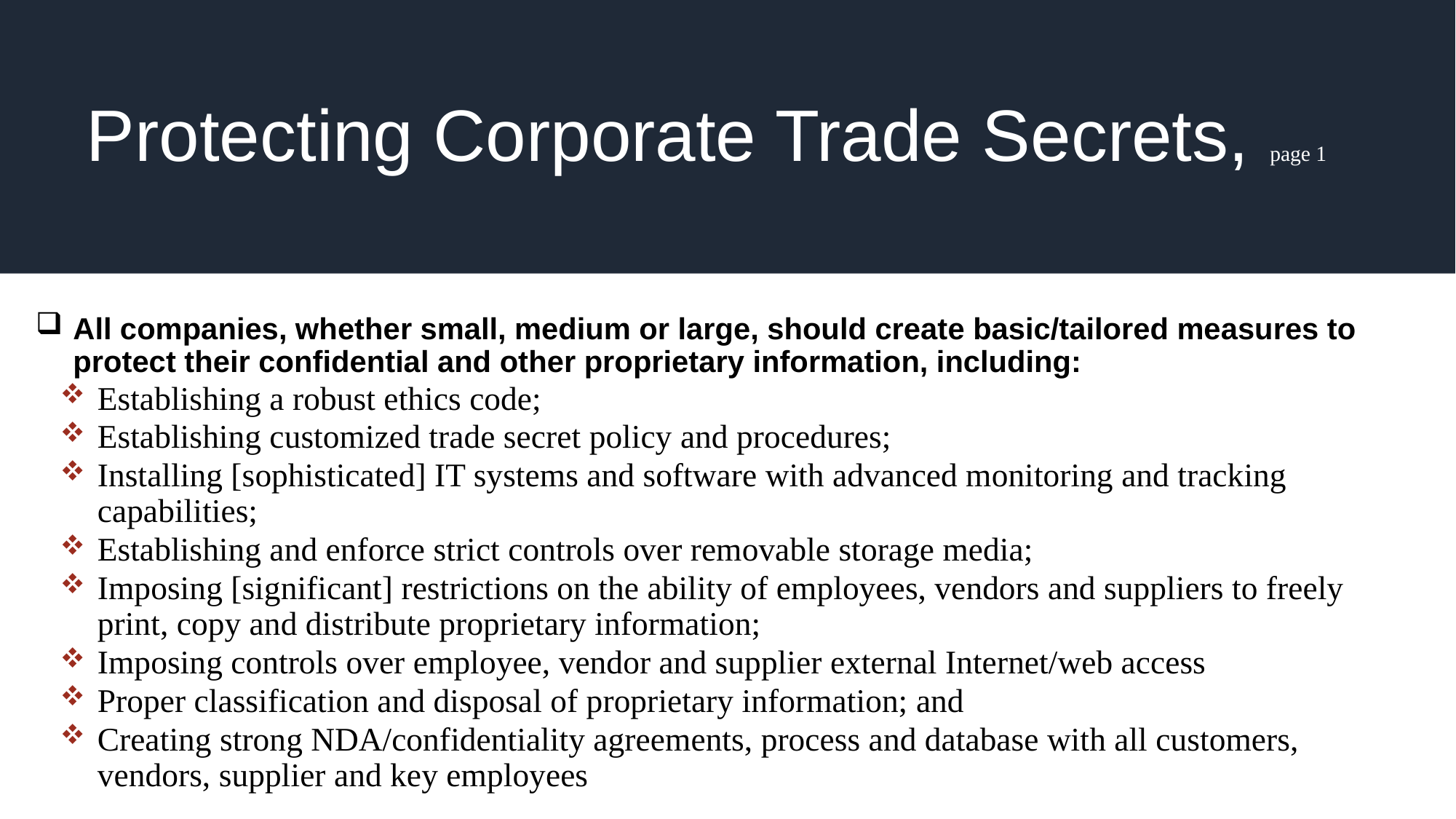

# Protecting Corporate Trade Secrets, page 1
All companies, whether small, medium or large, should create basic/tailored measures to protect their confidential and other proprietary information, including:
Establishing a robust ethics code;
Establishing customized trade secret policy and procedures;
Installing [sophisticated] IT systems and software with advanced monitoring and tracking capabilities;
Establishing and enforce strict controls over removable storage media;
Imposing [significant] restrictions on the ability of employees, vendors and suppliers to freely print, copy and distribute proprietary information;
Imposing controls over employee, vendor and supplier external Internet/web access
Proper classification and disposal of proprietary information; and
Creating strong NDA/confidentiality agreements, process and database with all customers, vendors, supplier and key employees